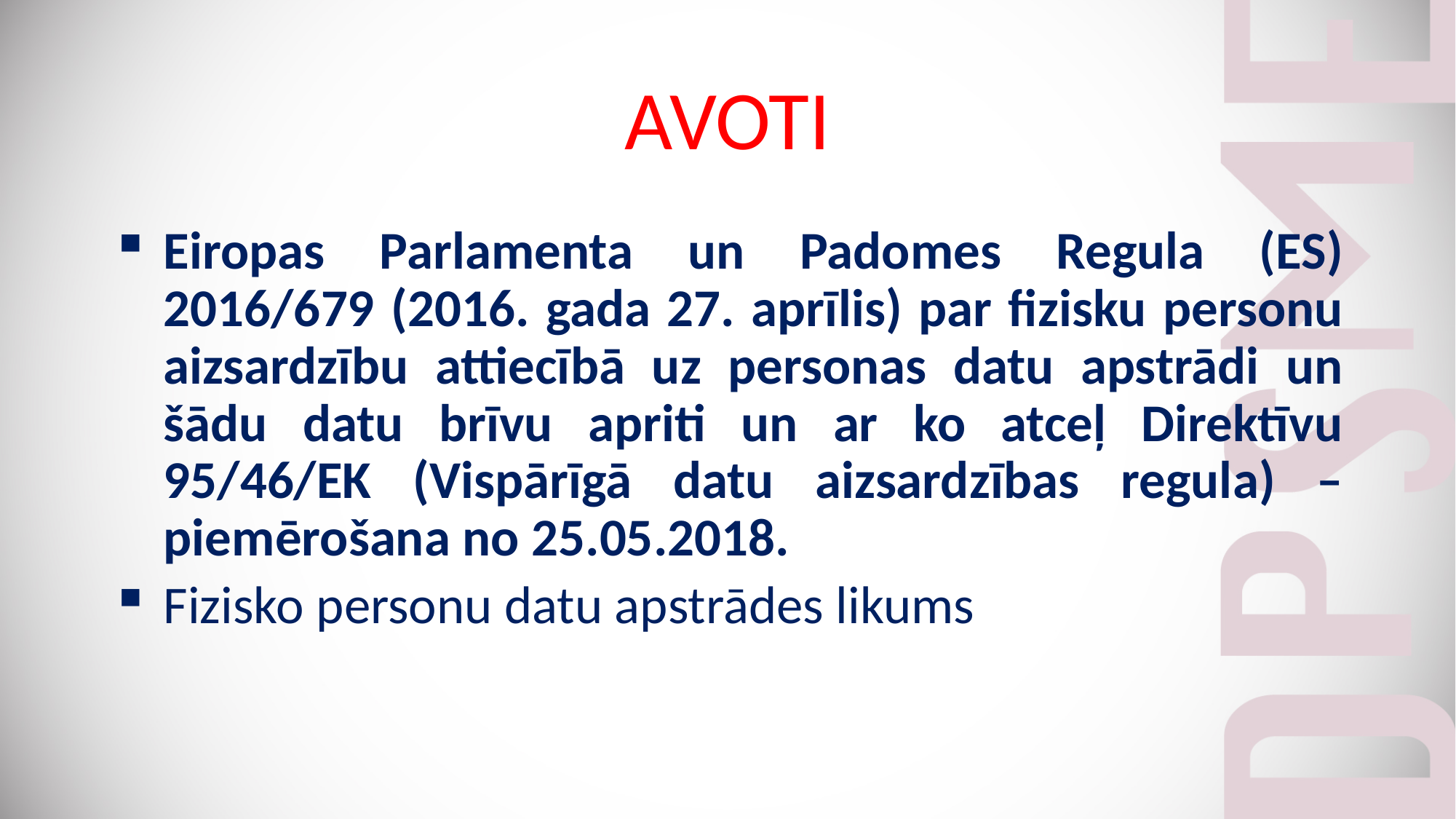

# AVOTI
Eiropas Parlamenta un Padomes Regula (ES) 2016/679 (2016. gada 27. aprīlis) par fizisku personu aizsardzību attiecībā uz personas datu apstrādi un šādu datu brīvu apriti un ar ko atceļ Direktīvu 95/46/EK (Vispārīgā datu aizsardzības regula) – piemērošana no 25.05.2018.
Fizisko personu datu apstrādes likums